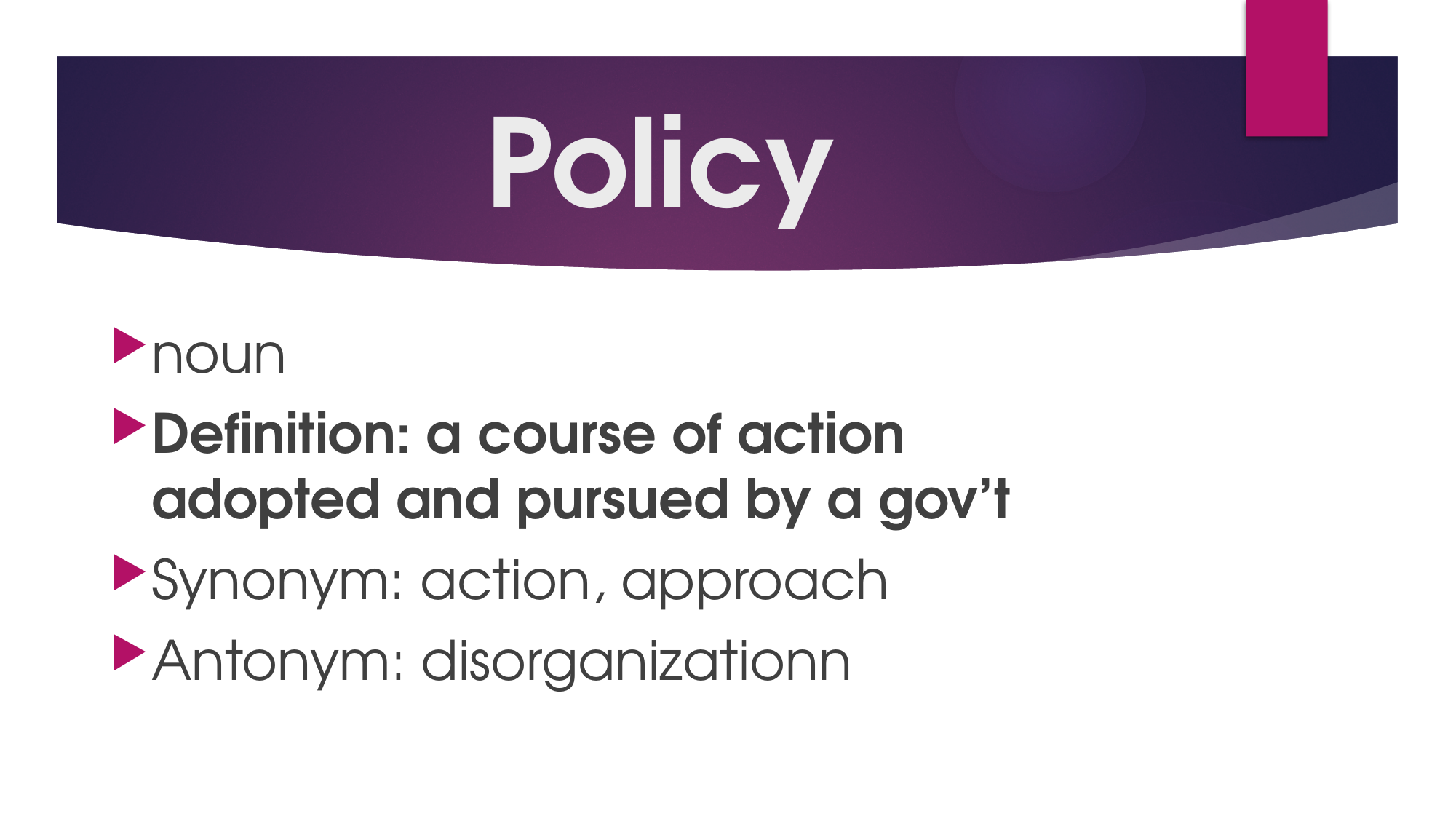

# Policy
noun
Definition: a course of action adopted and pursued by a gov’t
Synonym: action, approach
Antonym: disorganizationn